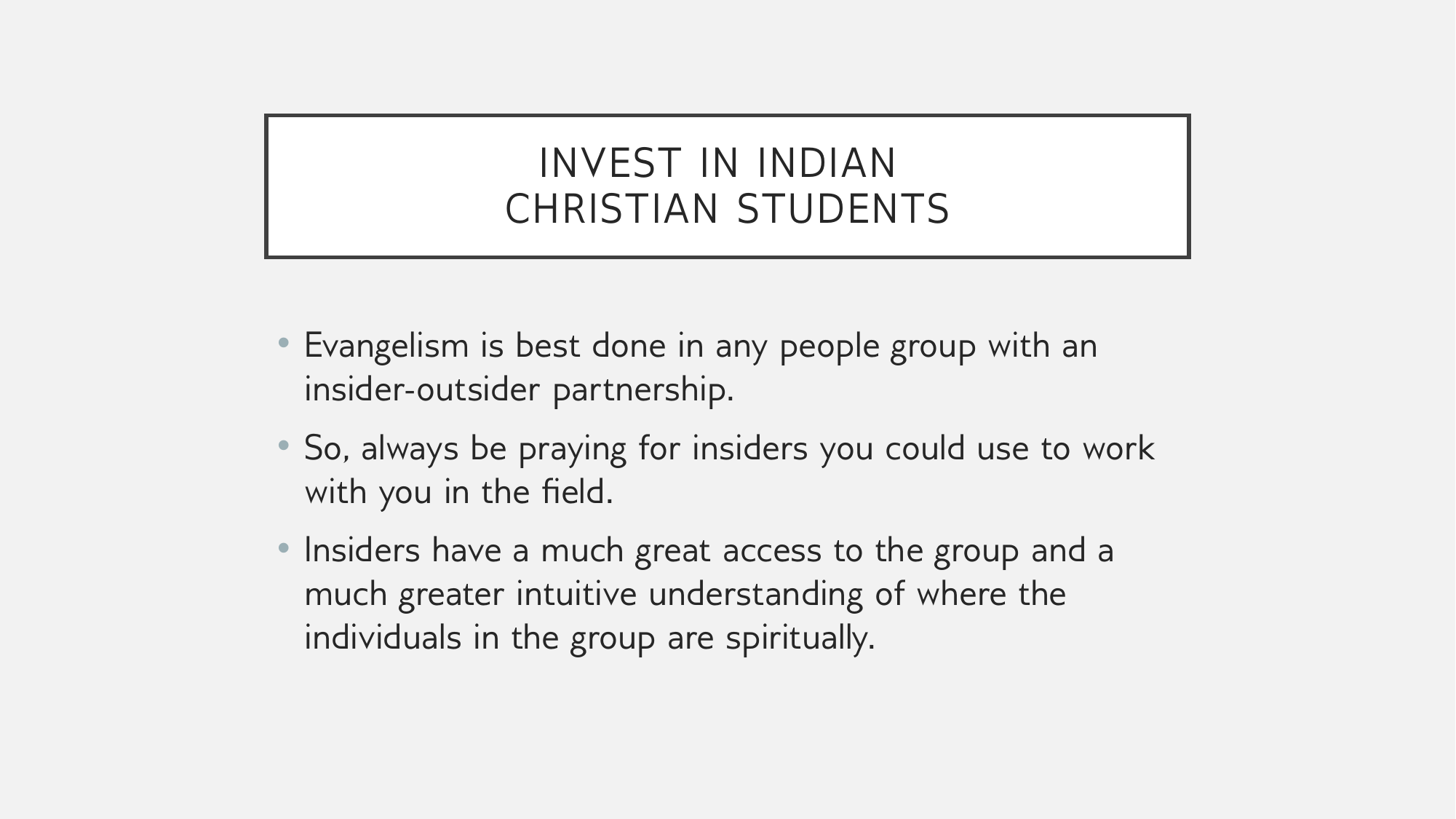

# Invest in Indian Christian students
Evangelism is best done in any people group with an insider-outsider partnership.
So, always be praying for insiders you could use to work with you in the field.
Insiders have a much great access to the group and a much greater intuitive understanding of where the individuals in the group are spiritually.